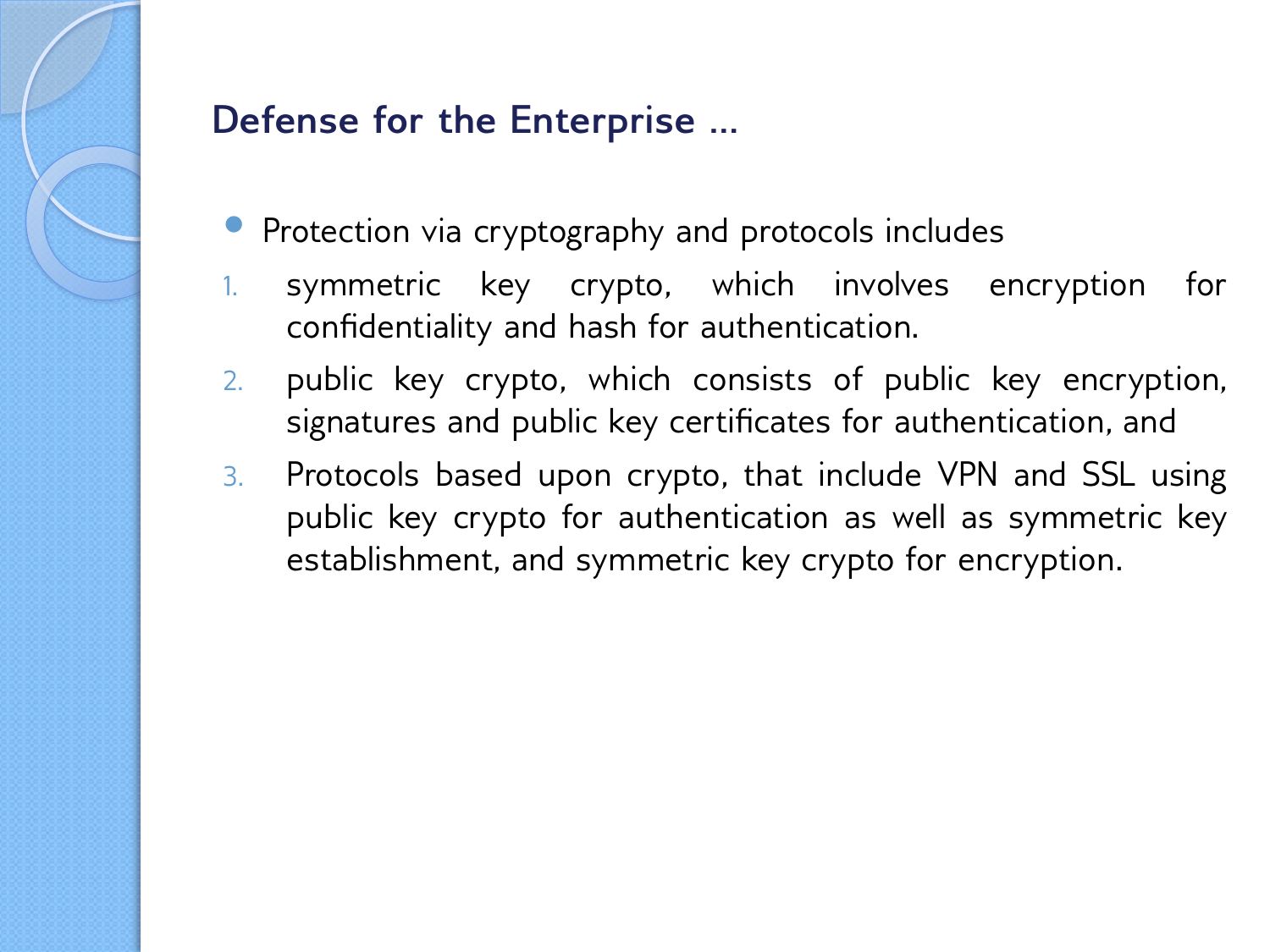

# Defense for the Enterprise …
Protection via cryptography and protocols includes
symmetric key crypto, which involves encryption for confidentiality and hash for authentication.
public key crypto, which consists of public key encryption, signatures and public key certificates for authentication, and
Protocols based upon crypto, that include VPN and SSL using public key crypto for authentication as well as symmetric key establishment, and symmetric key crypto for encryption.